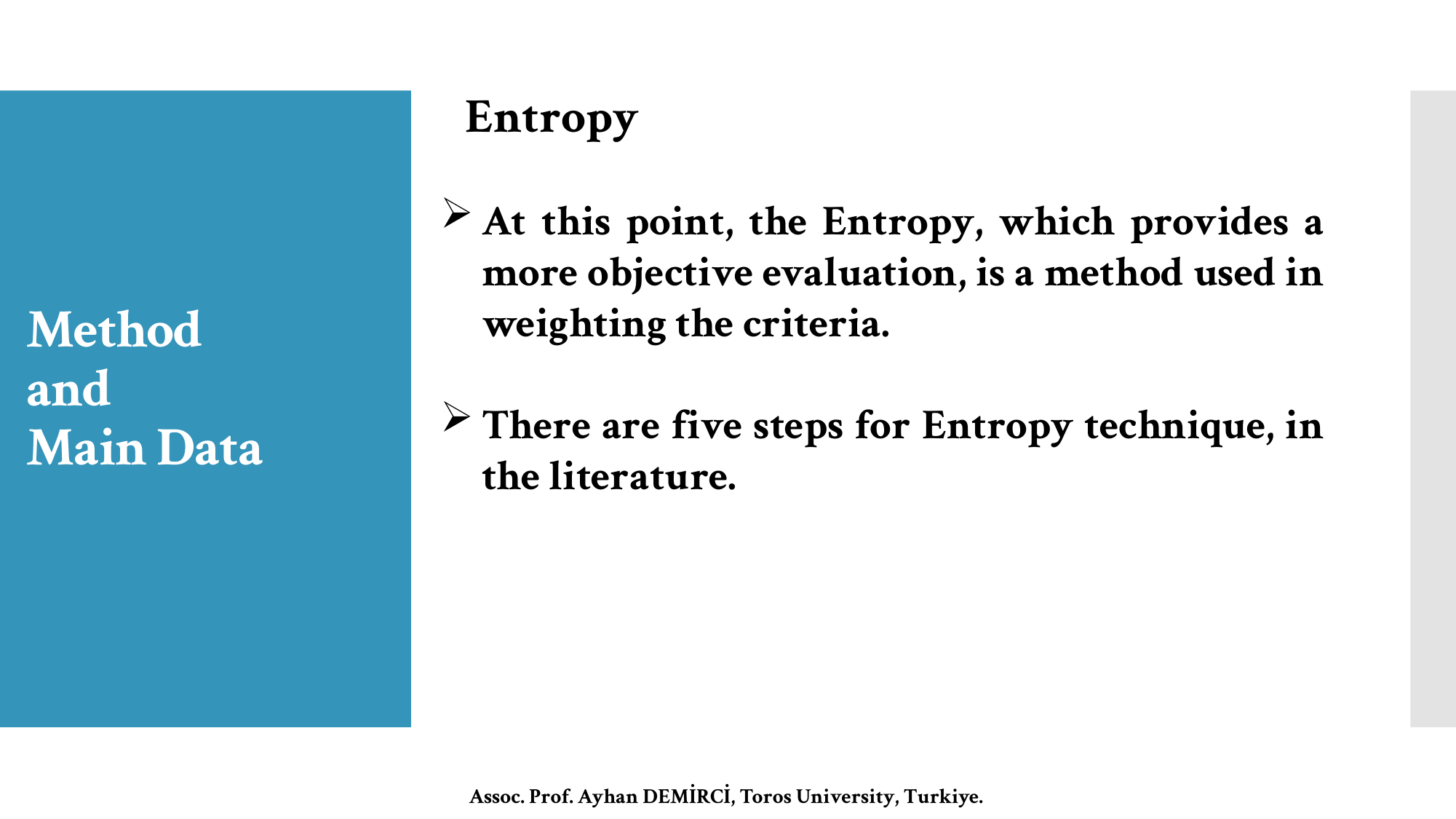

Entropy
At this point, the Entropy, which provides a more objective evaluation, is a method used in weighting the criteria.

There are five steps for Entropy technique, in the literature.
# Method and Main Data
Assoc. Prof. Ayhan DEMİRCİ, Toros University, Turkiye.